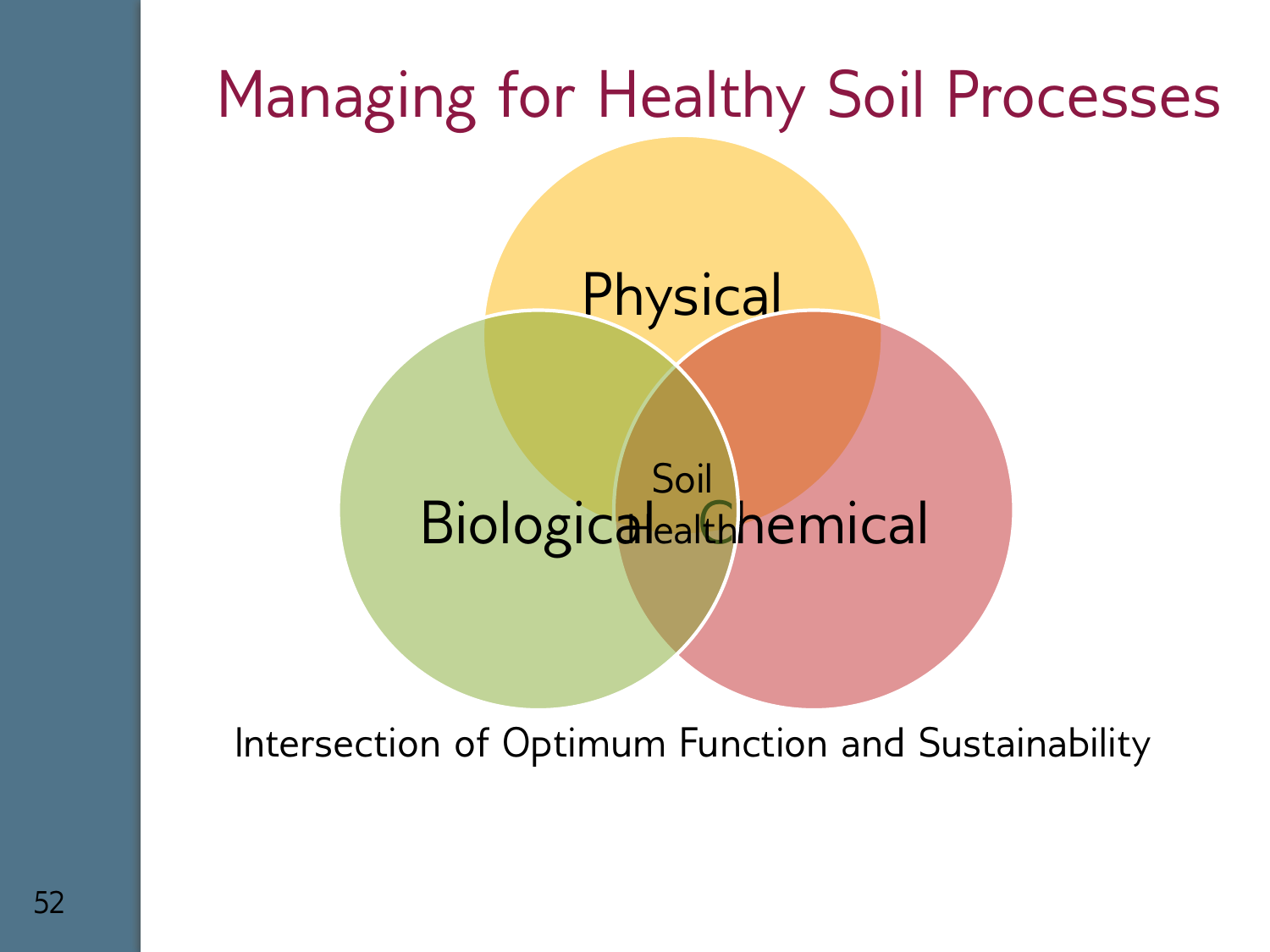

# Managing for Healthy Soil Processes
Physical
Chemical
Biological
Soil Health
Intersection of Optimum Function and Sustainability
52